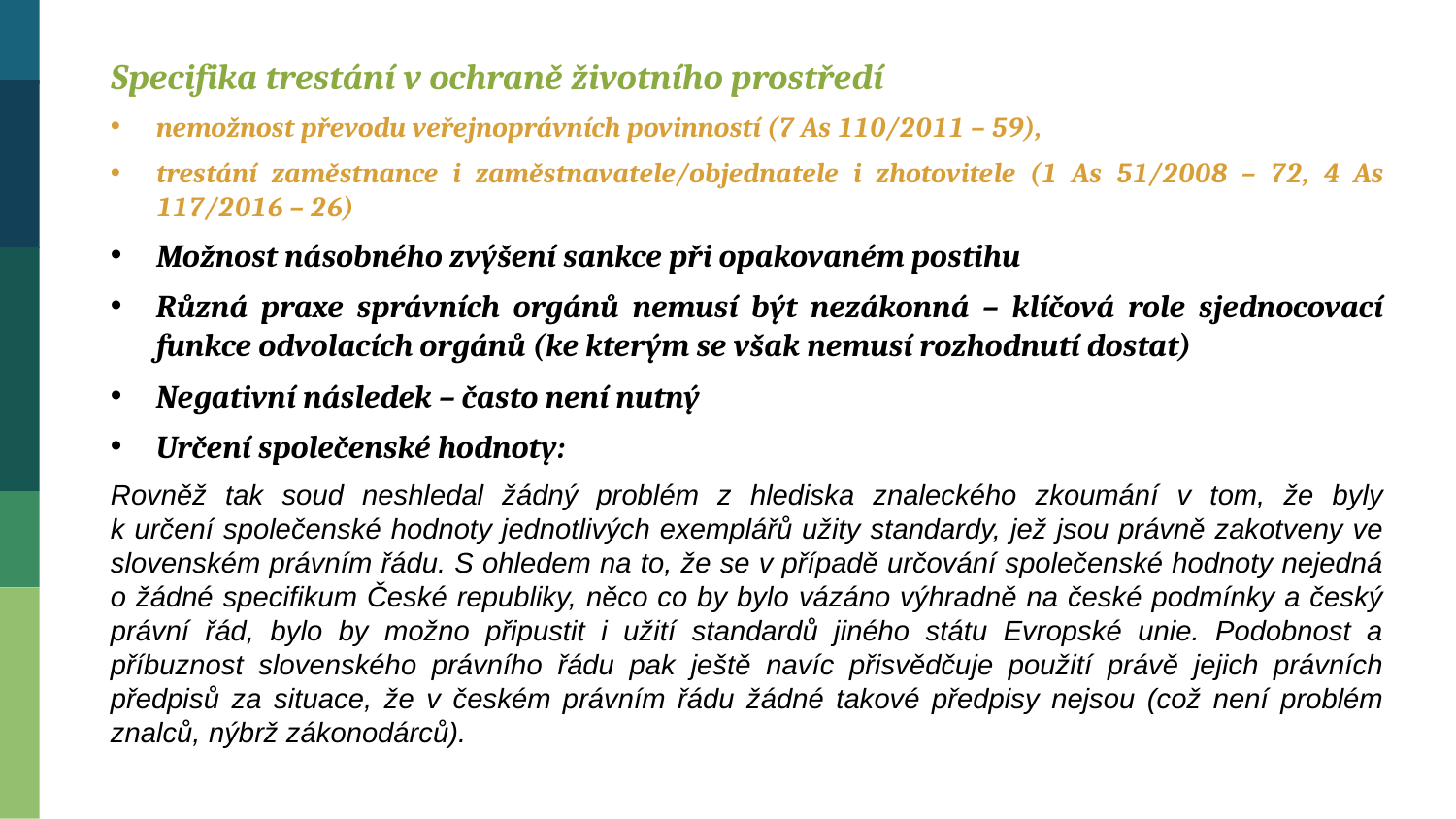

Specifika trestání v ochraně životního prostředí
nemožnost převodu veřejnoprávních povinností (7 As 110/2011 – 59),
trestání zaměstnance i zaměstnavatele/objednatele i zhotovitele (1 As 51/2008 – 72, 4 As 117/2016 – 26)
Možnost násobného zvýšení sankce při opakovaném postihu
Různá praxe správních orgánů nemusí být nezákonná – klíčová role sjednocovací funkce odvolacích orgánů (ke kterým se však nemusí rozhodnutí dostat)
Negativní následek – často není nutný
Určení společenské hodnoty:
Rovněž tak soud neshledal žádný problém z hlediska znaleckého zkoumání v tom, že byly
k určení společenské hodnoty jednotlivých exemplářů užity standardy, jež jsou právně zakotveny ve slovenském právním řádu. S ohledem na to, že se v případě určování společenské hodnoty nejedná o žádné specifikum České republiky, něco co by bylo vázáno výhradně na české podmínky a český právní řád, bylo by možno připustit i užití standardů jiného státu Evropské unie. Podobnost a příbuznost slovenského právního řádu pak ještě navíc přisvědčuje použití právě jejich právních předpisů za situace, že v českém právním řádu žádné takové předpisy nejsou (což není problém znalců, nýbrž zákonodárců).